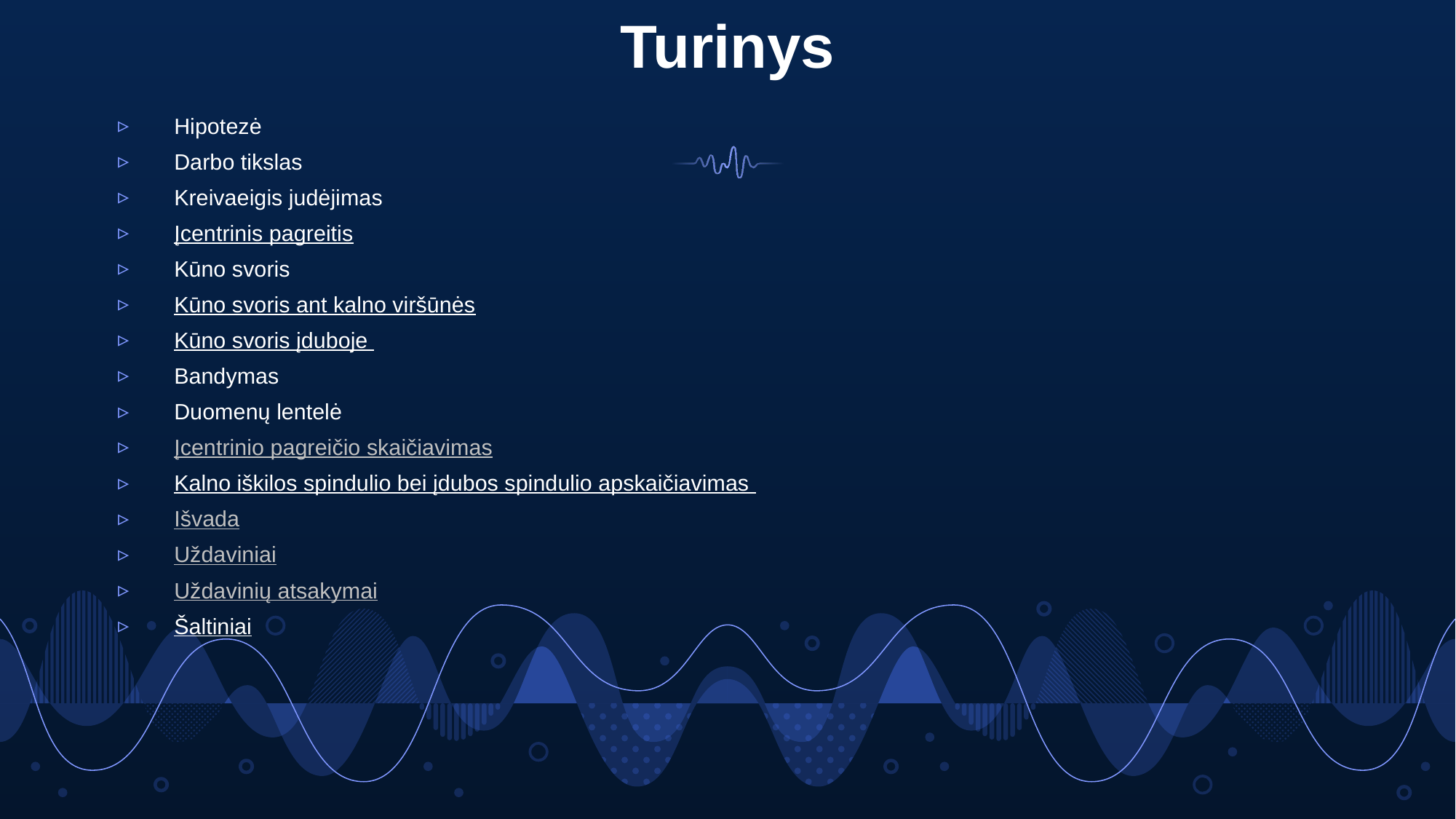

# Turinys
Hipotezė
Darbo tikslas
Kreivaeigis judėjimas
Įcentrinis pagreitis
Kūno svoris
Kūno svoris ant kalno viršūnės
Kūno svoris įduboje
Bandymas
Duomenų lentelė
Įcentrinio pagreičio skaičiavimas
Kalno iškilos spindulio bei įdubos spindulio apskaičiavimas
Išvada
Uždaviniai
Uždavinių atsakymai
Šaltiniai